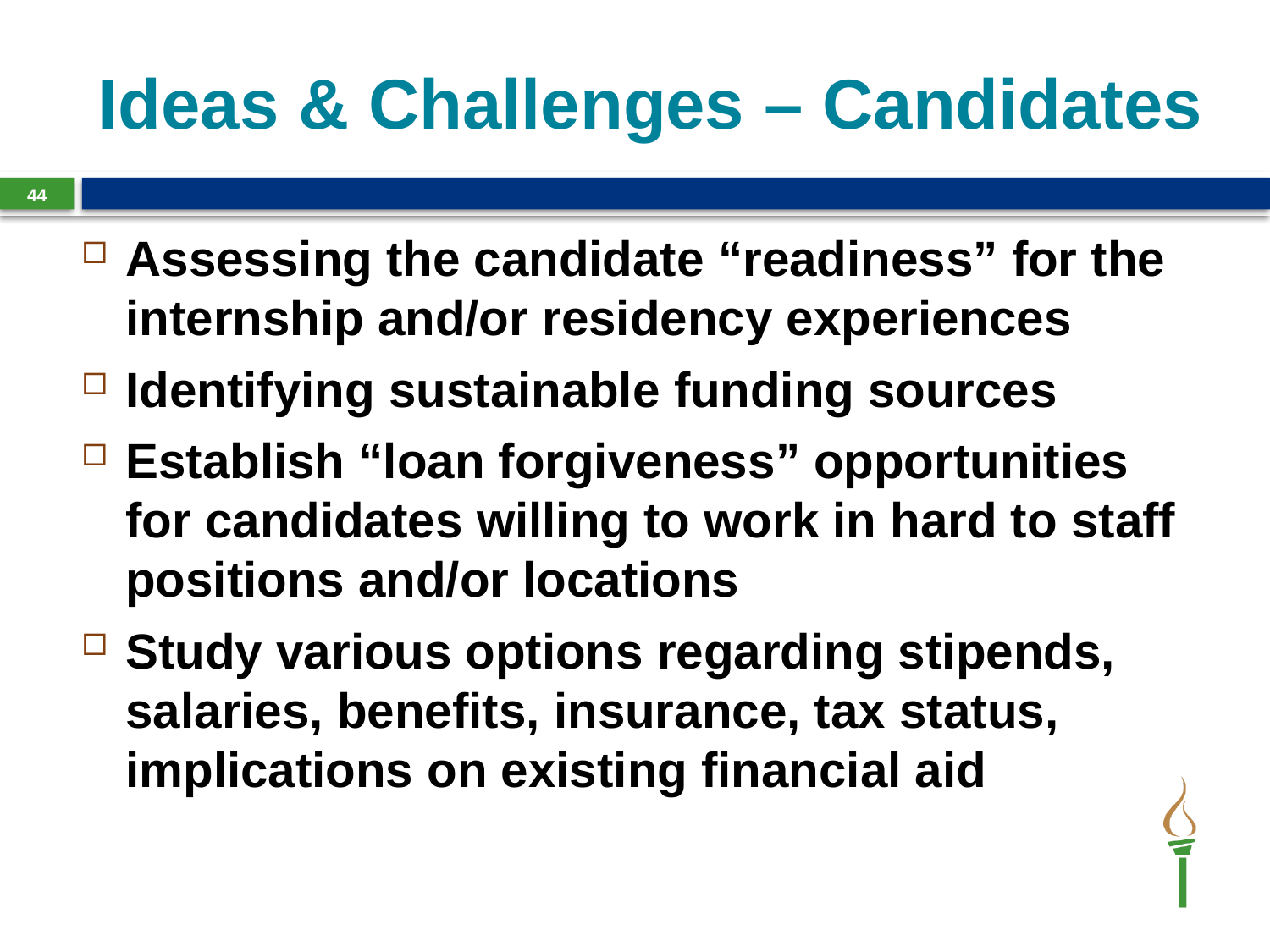

# Ideas & Challenges – Candidates
44
Assessing the candidate “readiness” for the internship and/or residency experiences
Identifying sustainable funding sources
Establish “loan forgiveness” opportunities for candidates willing to work in hard to staff positions and/or locations
Study various options regarding stipends, salaries, benefits, insurance, tax status, implications on existing financial aid